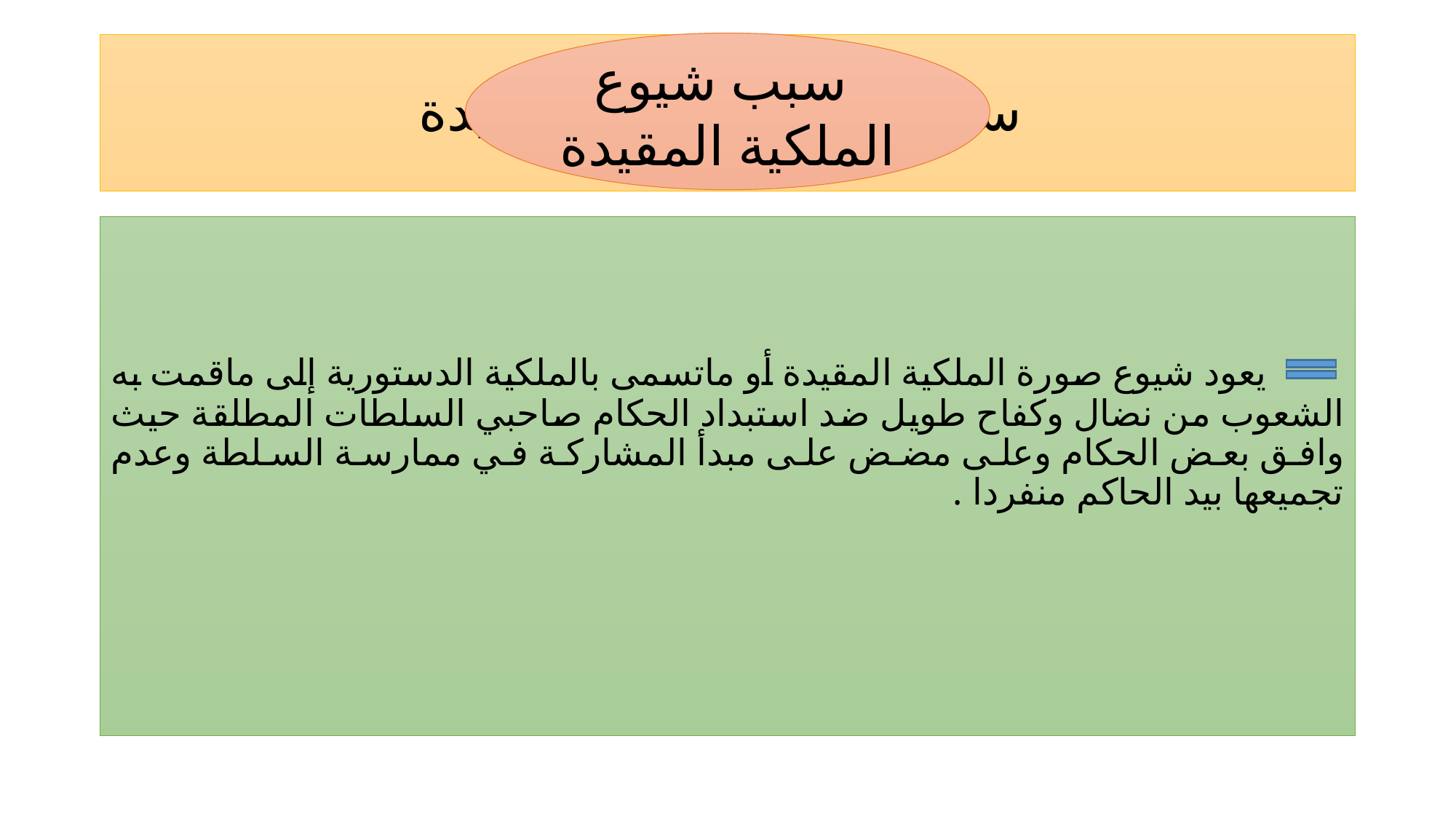

سبب شيوع
الملكية المقيدة
# سبب شيوع الملكية المقيدة

       يعود شيوع صورة الملكية المقيدة أو ماتسمى بالملكية الدستورية إلى ماقمت به الشعوب من نضال وكفاح طويل ضد استبداد الحكام صاحبي السلطات المطلقة حيث وافق بعض الحكام وعلى مضض على مبدأ المشاركة في ممارسة السلطة وعدم تجميعها بيد الحاكم منفردا .